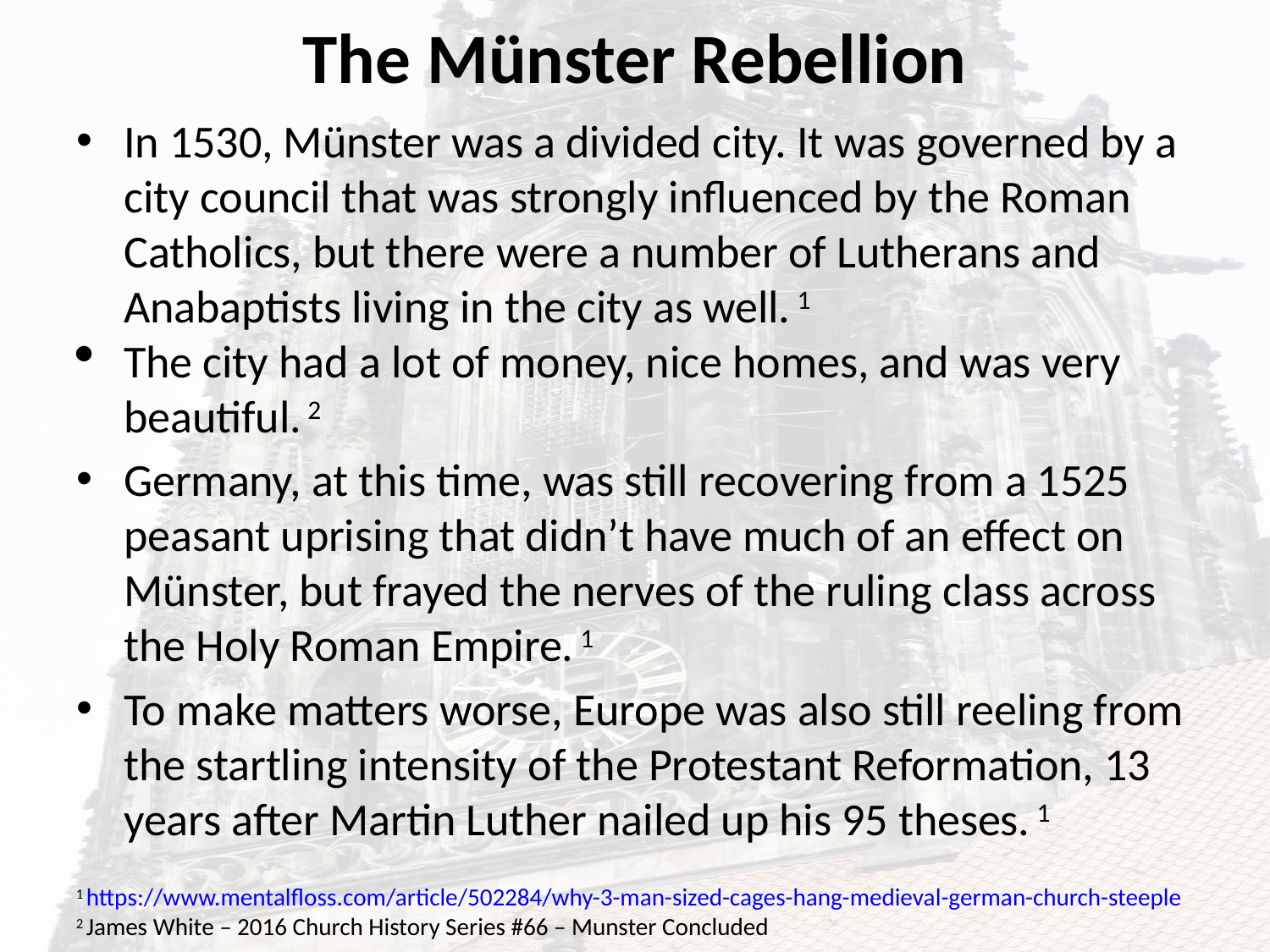

# The Münster Rebellion
In 1530, Münster was a divided city. It was governed by a city council that was strongly influenced by the Roman Catholics, but there were a number of Lutherans and Anabaptists living in the city as well. 1
The city had a lot of money, nice homes, and was very beautiful. 2
Germany, at this time, was still recovering from a 1525 peasant uprising that didn’t have much of an effect on Münster, but frayed the nerves of the ruling class across the Holy Roman Empire. 1
To make matters worse, Europe was also still reeling from the startling intensity of the Protestant Reformation, 13 years after Martin Luther nailed up his 95 theses. 1
1 https://www.mentalfloss.com/article/502284/why-3-man-sized-cages-hang-medieval-german-church-steeple
2 James White – 2016 Church History Series #66 – Munster Concluded